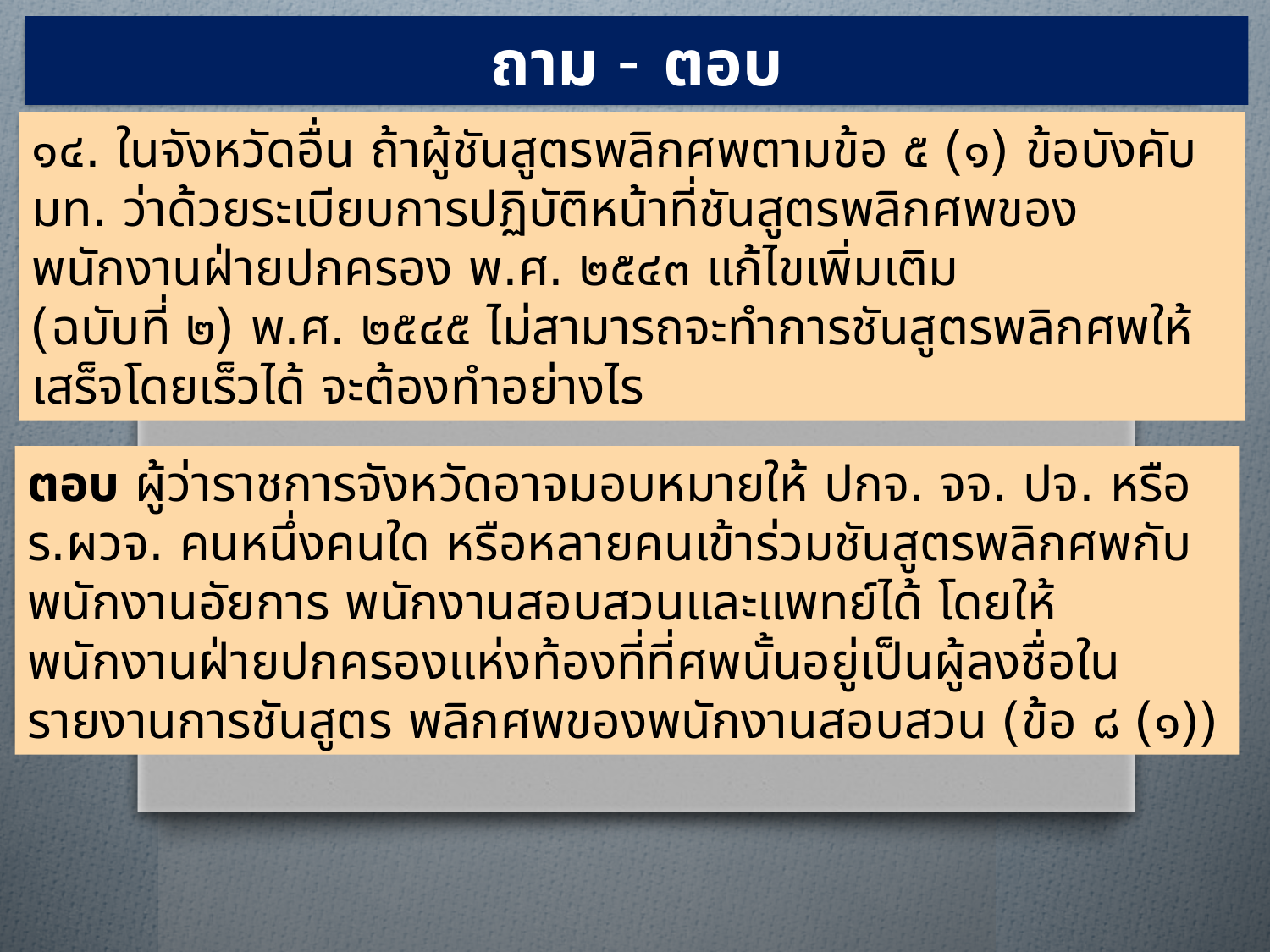

ถาม - ตอบ
๑๔. ในจังหวัดอื่น ถ้าผู้ชันสูตรพลิกศพตามข้อ ๕ (๑) ข้อบังคับ มท. ว่าด้วยระเบียบการปฏิบัติหน้าที่ชันสูตรพลิกศพของพนักงานฝ่ายปกครอง พ.ศ. ๒๕๔๓ แก้ไขเพิ่มเติม
(ฉบับที่ ๒) พ.ศ. ๒๕๔๕ ไม่สามารถจะทำการชันสูตรพลิกศพให้เสร็จโดยเร็วได้ จะต้องทำอย่างไร
ตอบ ผู้ว่าราชการจังหวัดอาจมอบหมายให้ ปกจ. จจ. ปจ. หรือ ร.ผวจ. คนหนึ่งคนใด หรือหลายคนเข้าร่วมชันสูตรพลิกศพกับพนักงานอัยการ พนักงานสอบสวนและแพทย์ได้ โดยให้พนักงานฝ่ายปกครองแห่งท้องที่ที่ศพนั้นอยู่เป็นผู้ลงชื่อในรายงานการชันสูตร	พลิกศพของพนักงานสอบสวน (ข้อ ๘ (๑))